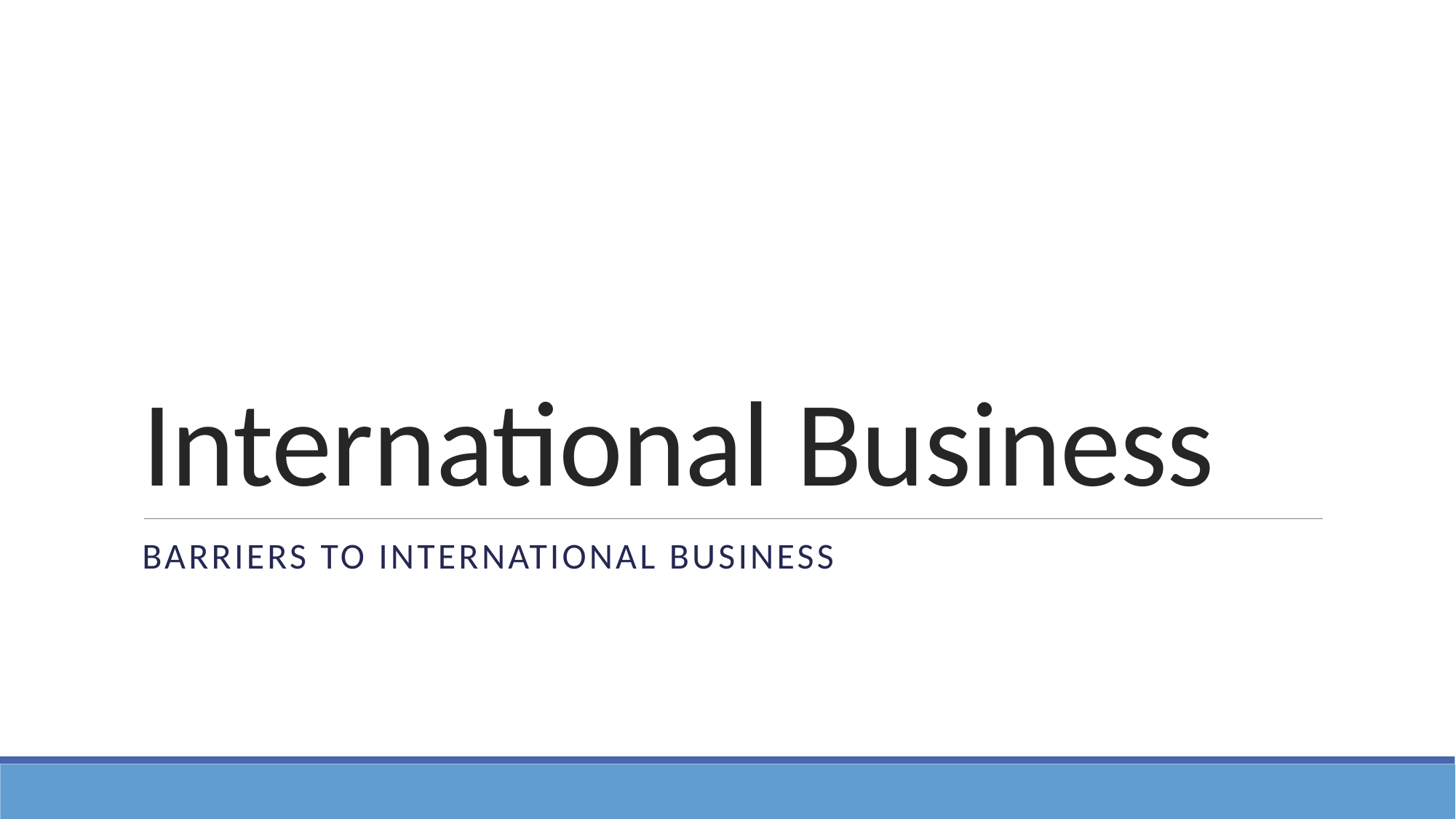

# International Business
Barriers to international business